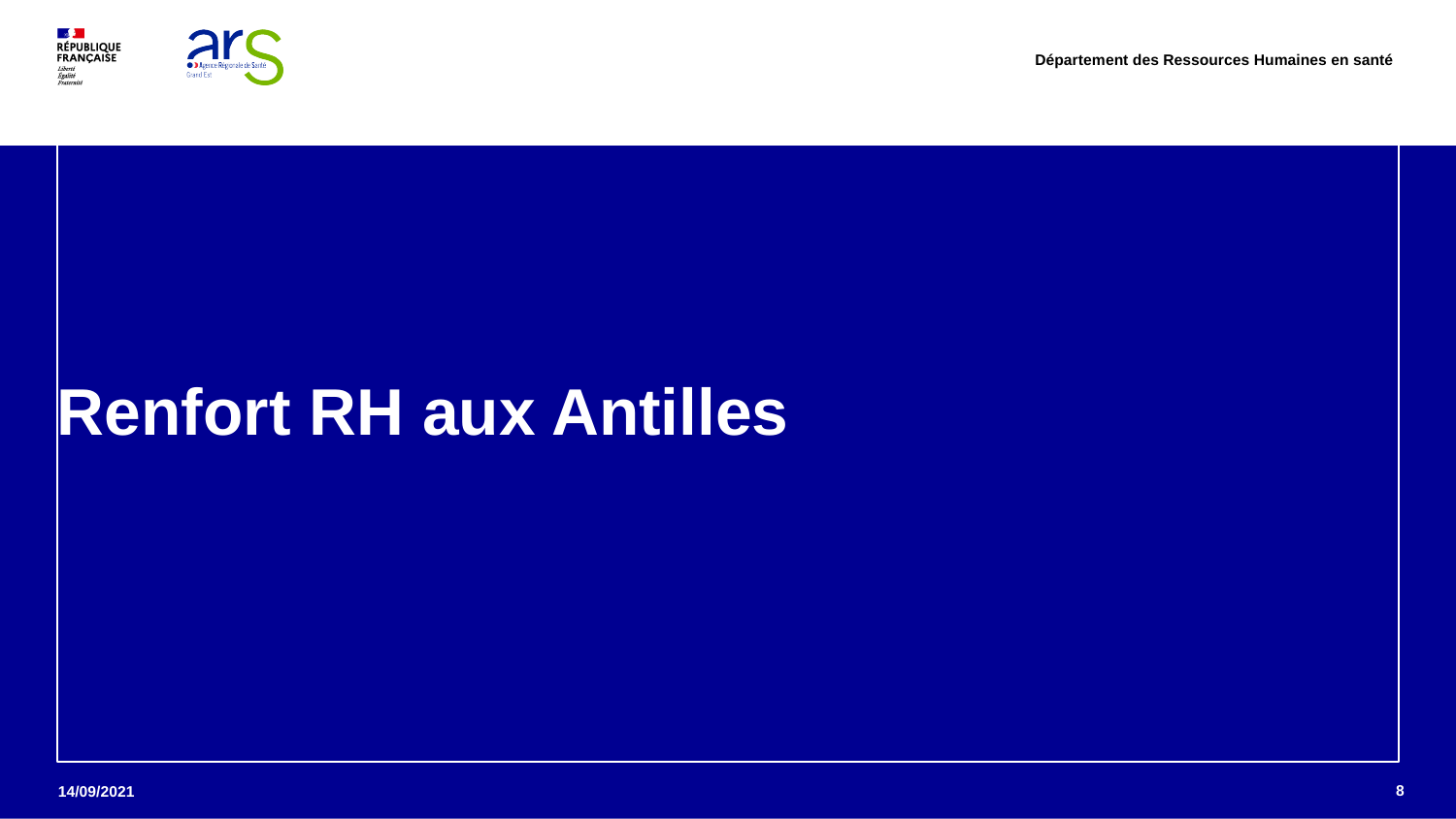

Département des Ressources Humaines en santé
# Renfort RH aux Antilles
8
14/09/2021